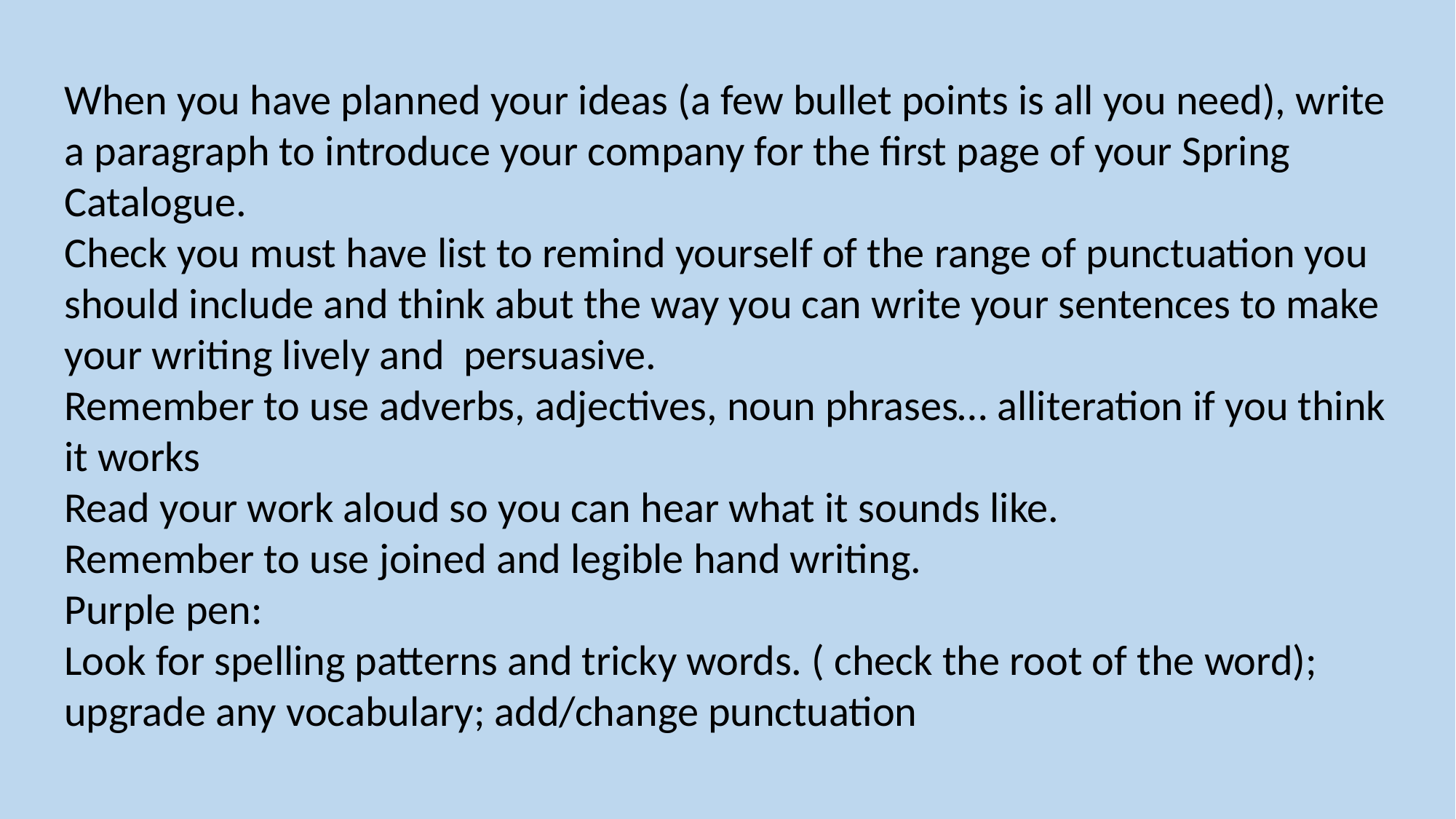

When you have planned your ideas (a few bullet points is all you need), write a paragraph to introduce your company for the first page of your Spring Catalogue.
Check you must have list to remind yourself of the range of punctuation you should include and think abut the way you can write your sentences to make your writing lively and  persuasive.
Remember to use adverbs, adjectives, noun phrases… alliteration if you think it works
Read your work aloud so you can hear what it sounds like.
Remember to use joined and legible hand writing.
Purple pen:
Look for spelling patterns and tricky words. ( check the root of the word); upgrade any vocabulary; add/change punctuation